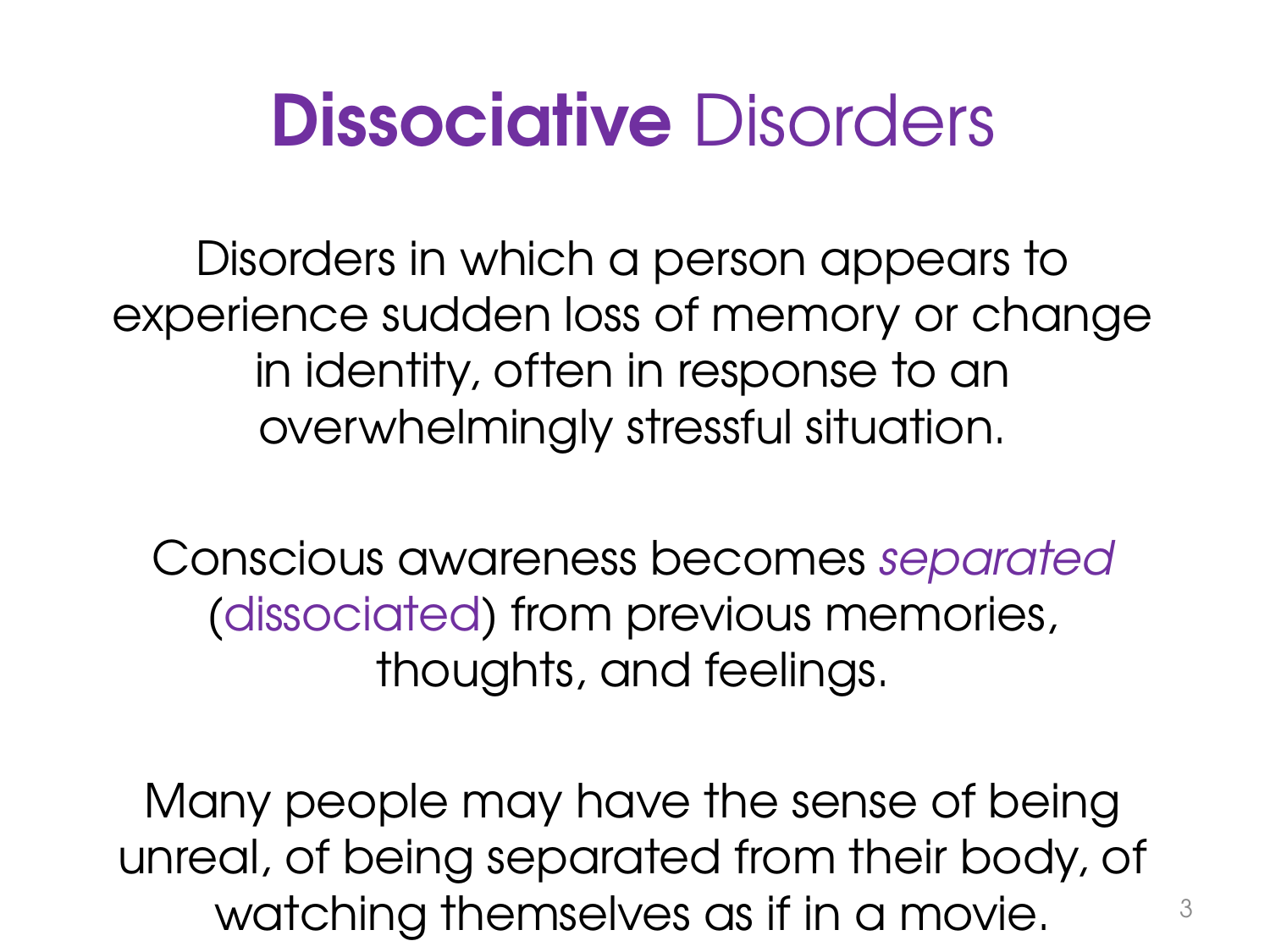

# Dissociative Disorders
Disorders in which a person appears to experience sudden loss of memory or change in identity, often in response to an overwhelmingly stressful situation.

Conscious awareness becomes separated (dissociated) from previous memories, thoughts, and feelings.

Many people may have the sense of being unreal, of being separated from their body, of watching themselves as if in a movie.
3